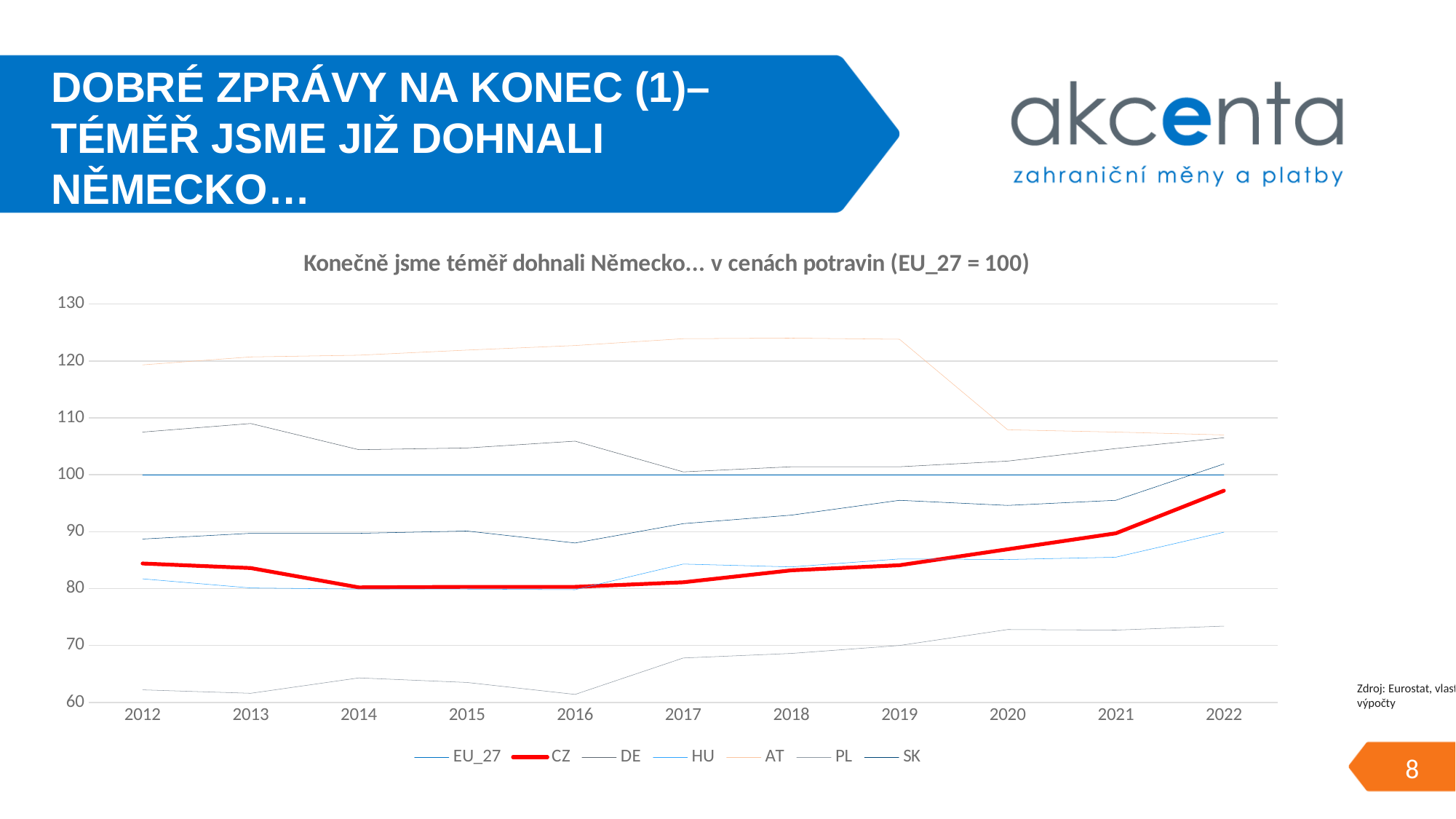

# Dobré zprávy na konec (1)– téměř jsme již dohnali německo…

### Chart: Konečně jsme téměř dohnali Německo... v cenách potravin (EU_27 = 100)

| Category | EU_27 | CZ | DE | HU | AT | PL | SK |
|---|---|---|---|---|---|---|---|
| 2012 | 100.0 | 84.4 | 107.5 | 81.7 | 119.3 | 62.2 | 88.7 |
| 2013 | 100.0 | 83.6 | 109.0 | 80.1 | 120.7 | 61.6 | 89.7 |
| 2014 | 100.0 | 80.2 | 104.4 | 79.9 | 121.0 | 64.3 | 89.7 |
| 2015 | 100.0 | 80.3 | 104.7 | 79.9 | 121.9 | 63.5 | 90.1 |
| 2016 | 100.0 | 80.3 | 105.9 | 79.8 | 122.7 | 61.4 | 88.0 |
| 2017 | 100.0 | 81.1 | 100.5 | 84.3 | 123.9 | 67.8 | 91.4 |
| 2018 | 100.0 | 83.2 | 101.4 | 83.8 | 124.0 | 68.6 | 92.9 |
| 2019 | 100.0 | 84.1 | 101.4 | 85.2 | 123.8 | 70.0 | 95.5 |
| 2020 | 100.0 | 86.9 | 102.4 | 85.1 | 107.9 | 72.8 | 94.6 |
| 2021 | 100.0 | 89.7 | 104.6 | 85.5 | 107.5 | 72.7 | 95.5 |
| 2022 | 100.0 | 97.2 | 106.5 | 89.9 | 107.0 | 73.4 | 101.9 |
Zdroj: Eurostat, vlastní výpočty
8